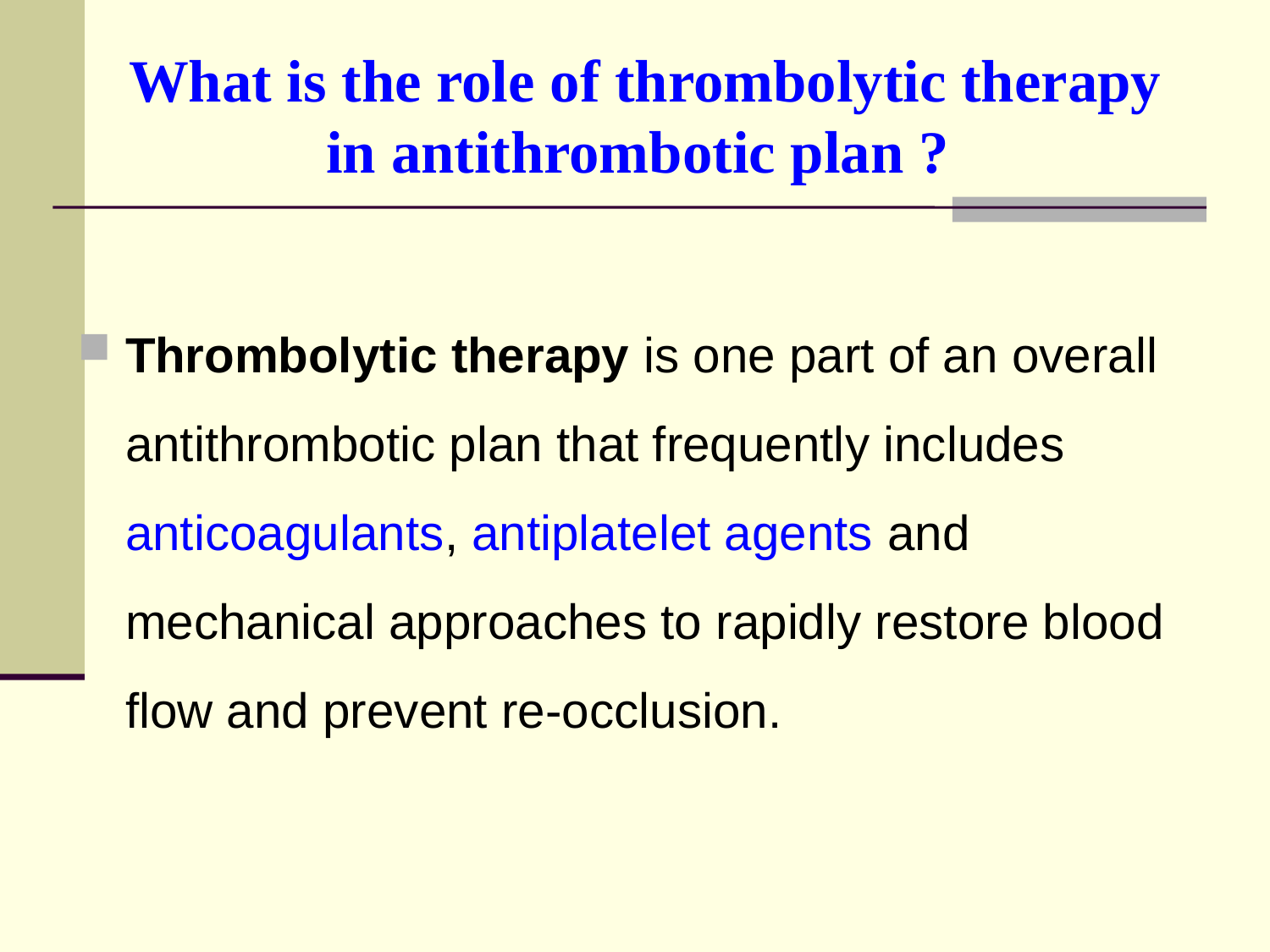

# What is the role of thrombolytic therapy in antithrombotic plan ?

Thrombolytic therapy is one part of an overall antithrombotic plan that frequently includes anticoagulants, antiplatelet agents and mechanical approaches to rapidly restore blood flow and prevent re-occlusion.